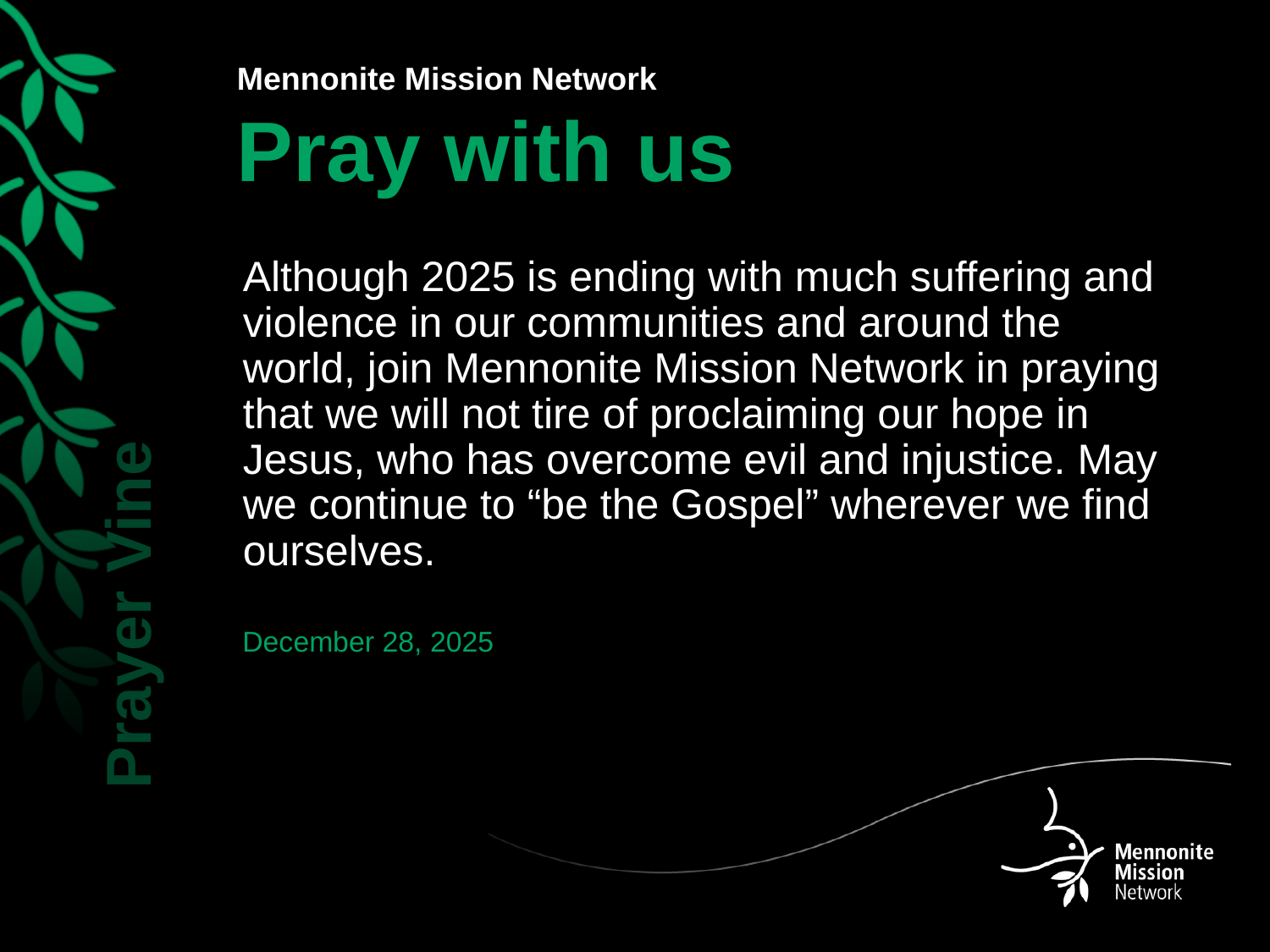

Although 2025 is ending with much suffering and violence in our communities and around the world, join Mennonite Mission Network in praying that we will not tire of proclaiming our hope in Jesus, who has overcome evil and injustice. May we continue to “be the Gospel” wherever we find ourselves.
December 28, 2025